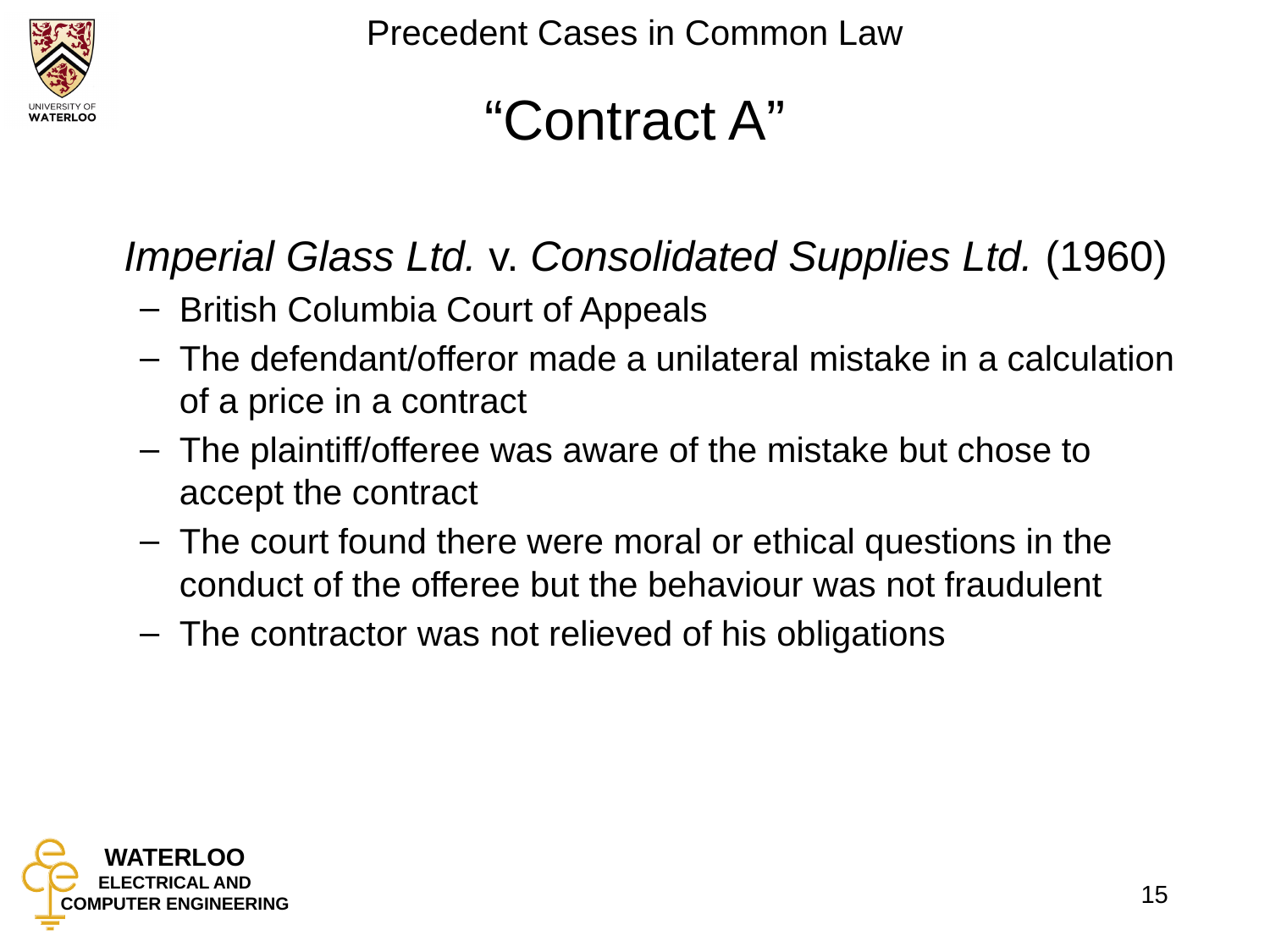

# “Contract A”
	Imperial Glass Ltd. v. Consolidated Supplies Ltd. (1960)
British Columbia Court of Appeals
The defendant/offeror made a unilateral mistake in a calculation of a price in a contract
The plaintiff/offeree was aware of the mistake but chose to accept the contract
The court found there were moral or ethical questions in the conduct of the offeree but the behaviour was not fraudulent
The contractor was not relieved of his obligations